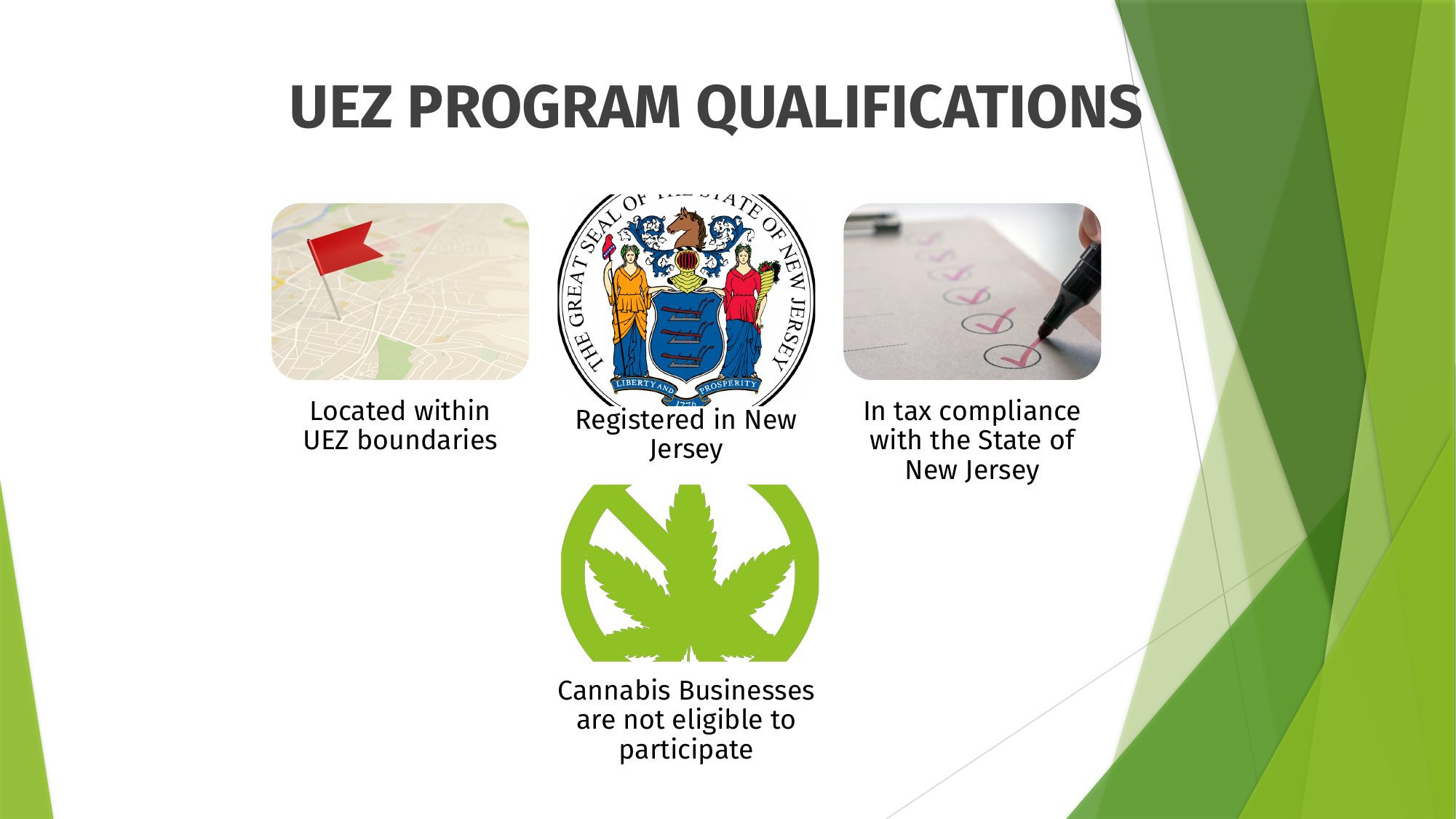

UEZ PROGRAM QUALIFICATIONS
Located within UEZ boundaries
Registered in New Jersey
In tax compliance with the State of New Jersey
Cannabis Businesses are not eligible to participate